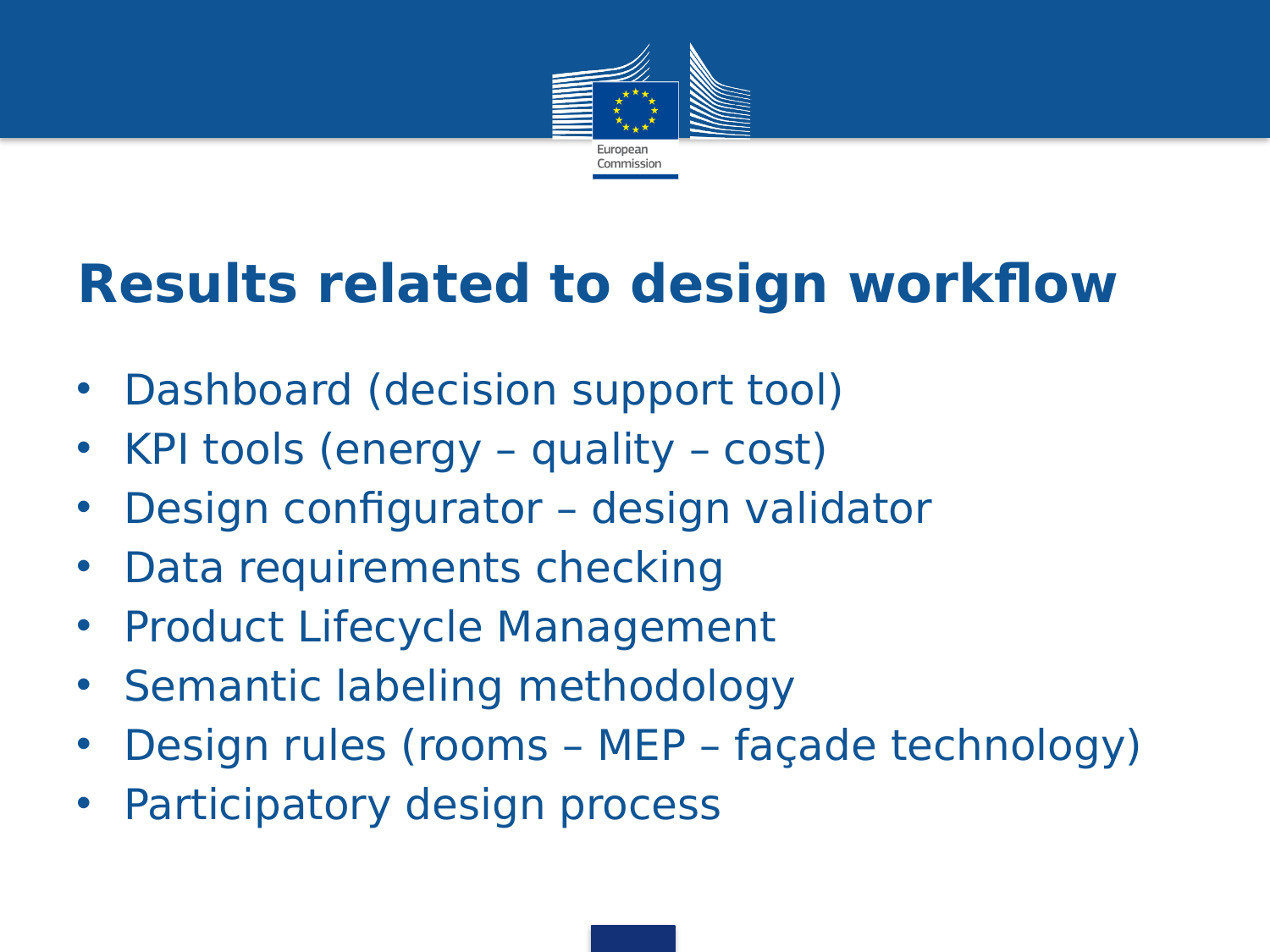

# Results related to design workflow
Dashboard (decision support tool)
KPI tools (energy – quality – cost)
Design configurator – design validator
Data requirements checking
Product Lifecycle Management
Semantic labeling methodology
Design rules (rooms – MEP – façade technology)
Participatory design process